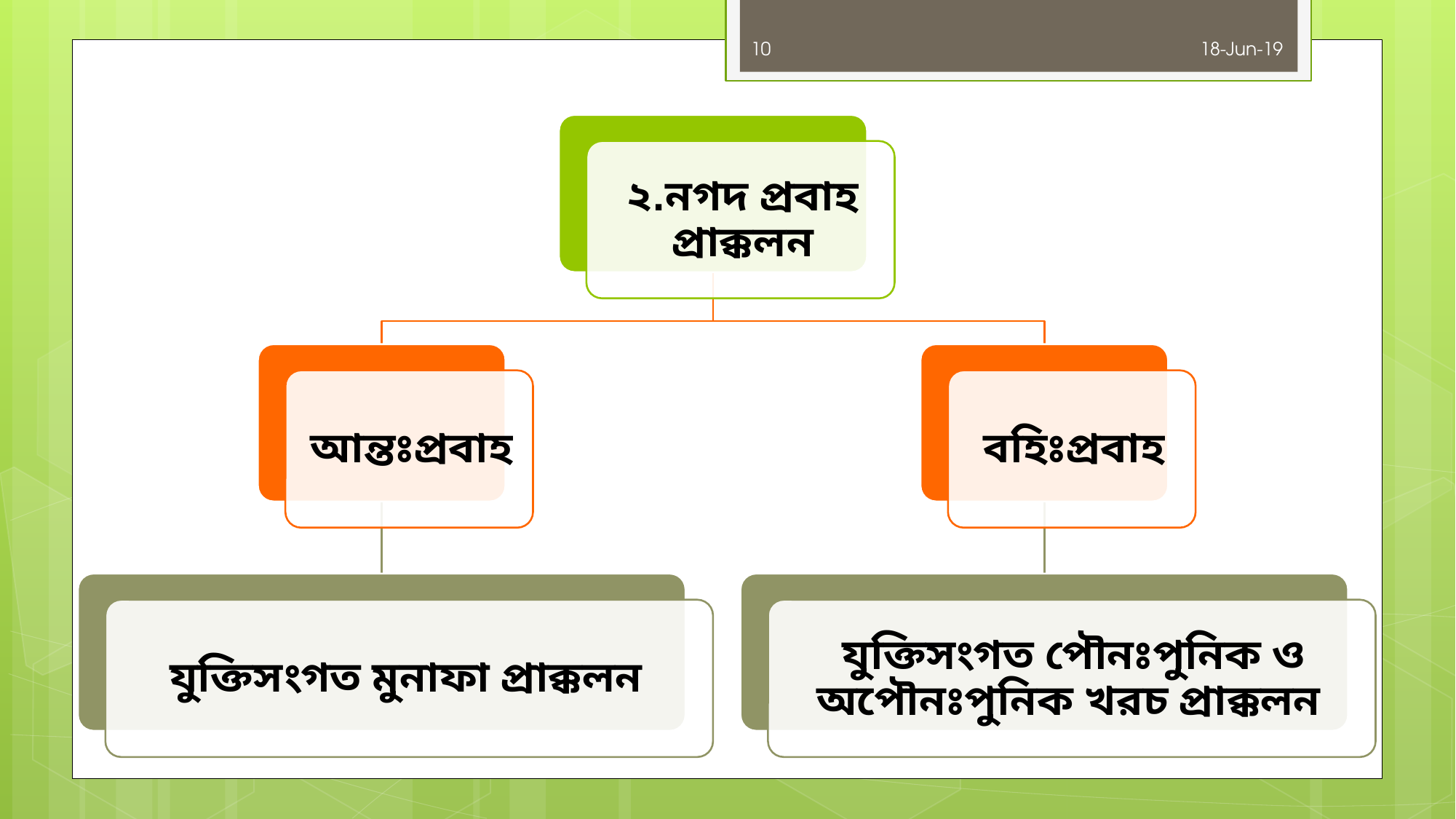

10
18-Jun-19
২.নগদ প্রবাহ প্রাক্কলন
আন্তঃপ্রবাহ
যুক্তিসংগত মুনাফা প্রাক্কলন
বহিঃপ্রবাহ
যুক্তিসংগত পৌনঃপুনিক ও অপৌনঃপুনিক খরচ প্রাক্কলন
MD.RASHEDUL ISLAM,LECTURER(34TH BCS)